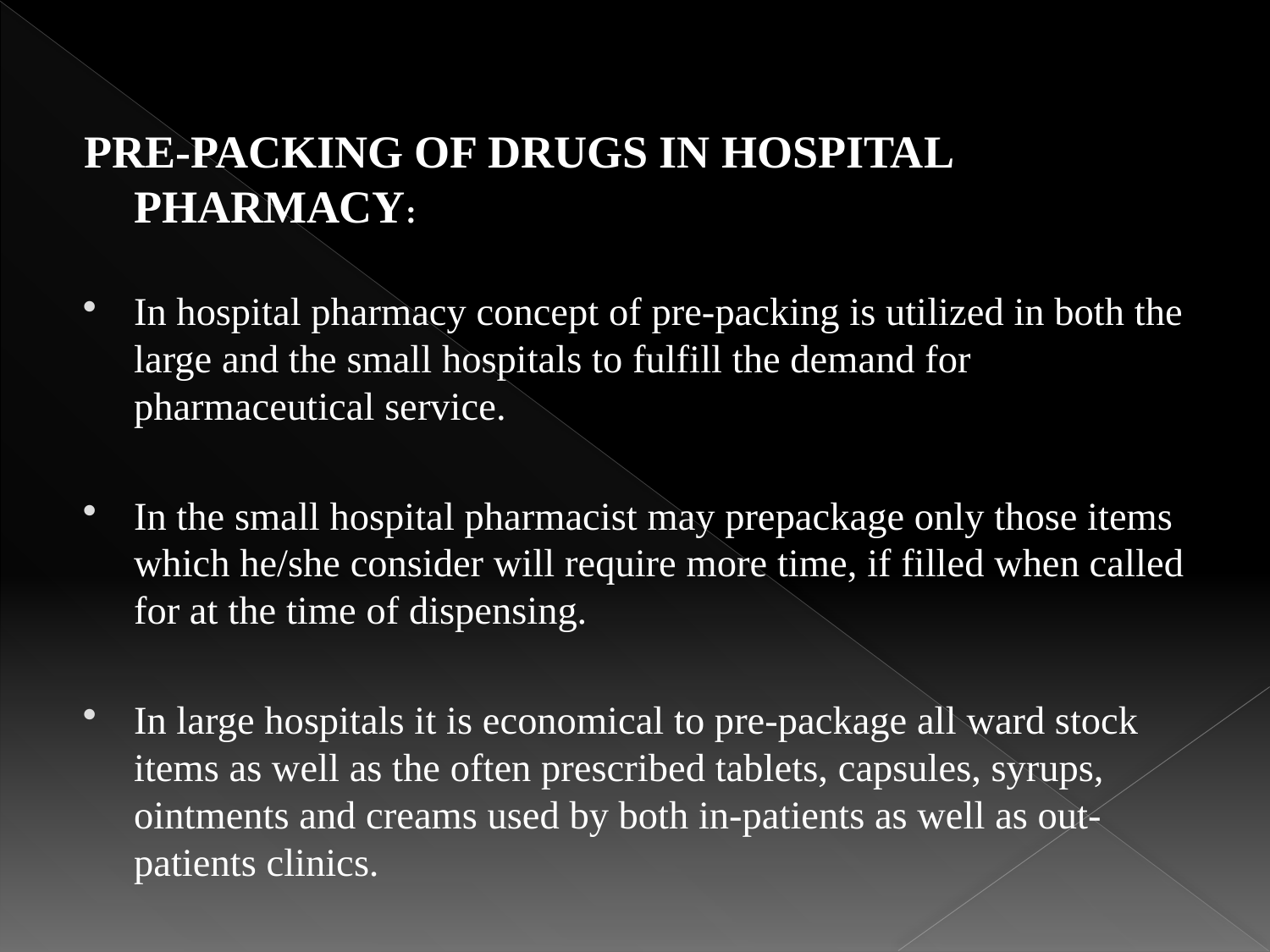

PRE-PACKING OF DRUGS IN HOSPITAL PHARMACY:

In hospital pharmacy concept of pre-packing is utilized in both the large and the small hospitals to fulfill the demand for pharmaceutical service.

In the small hospital pharmacist may prepackage only those items which he/she consider will require more time, if filled when called for at the time of dispensing.

In large hospitals it is economical to pre-package all ward stock items as well as the often prescribed tablets, capsules, syrups, ointments and creams used by both in-patients as well as out-patients clinics.